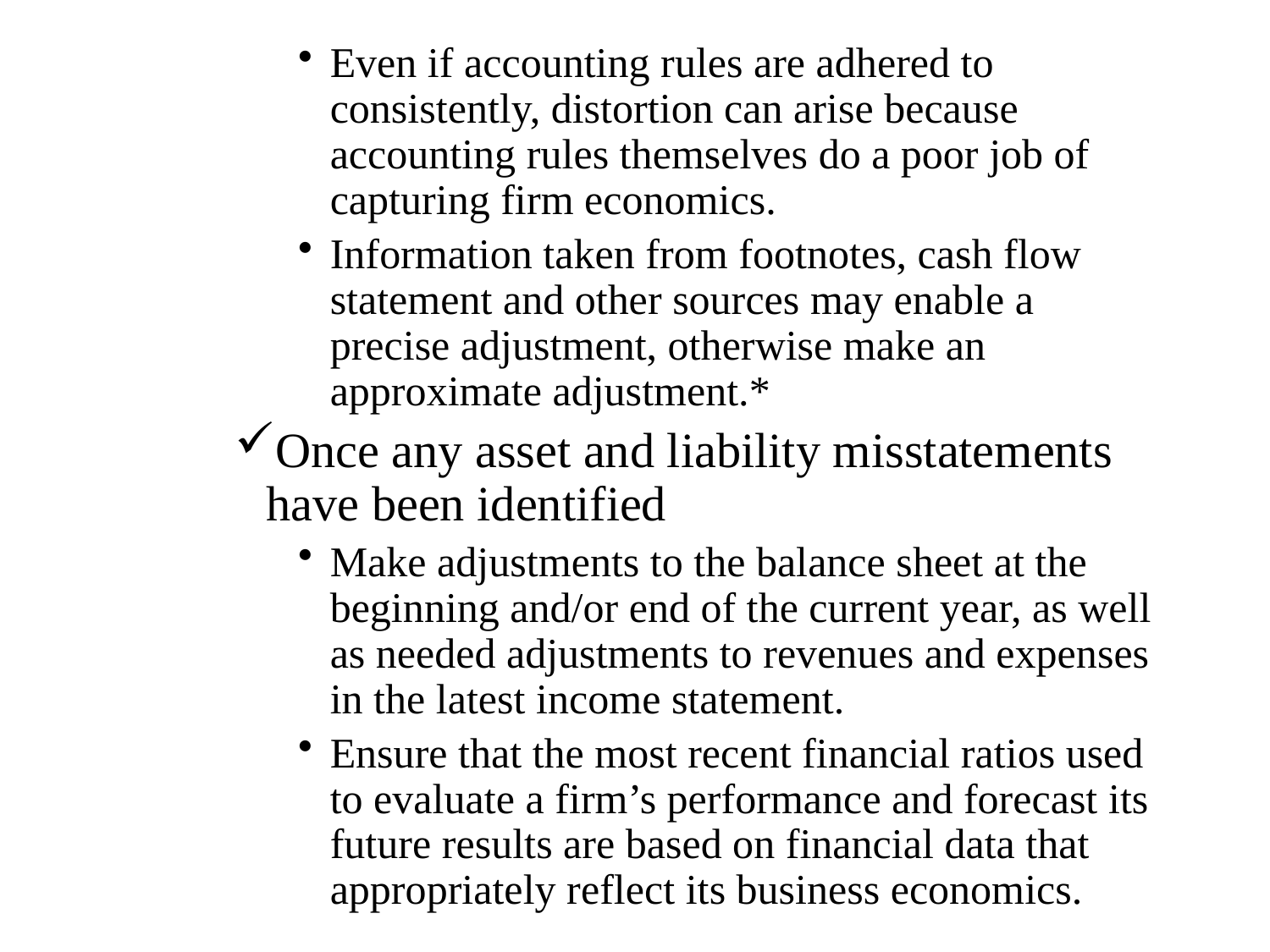

Even if accounting rules are adhered to consistently, distortion can arise because accounting rules themselves do a poor job of capturing firm economics.
Information taken from footnotes, cash flow statement and other sources may enable a precise adjustment, otherwise make an approximate adjustment.*
Once any asset and liability misstatements have been identified
Make adjustments to the balance sheet at the beginning and/or end of the current year, as well as needed adjustments to revenues and expenses in the latest income statement.
Ensure that the most recent financial ratios used to evaluate a firm’s performance and forecast its future results are based on financial data that appropriately reflect its business economics.